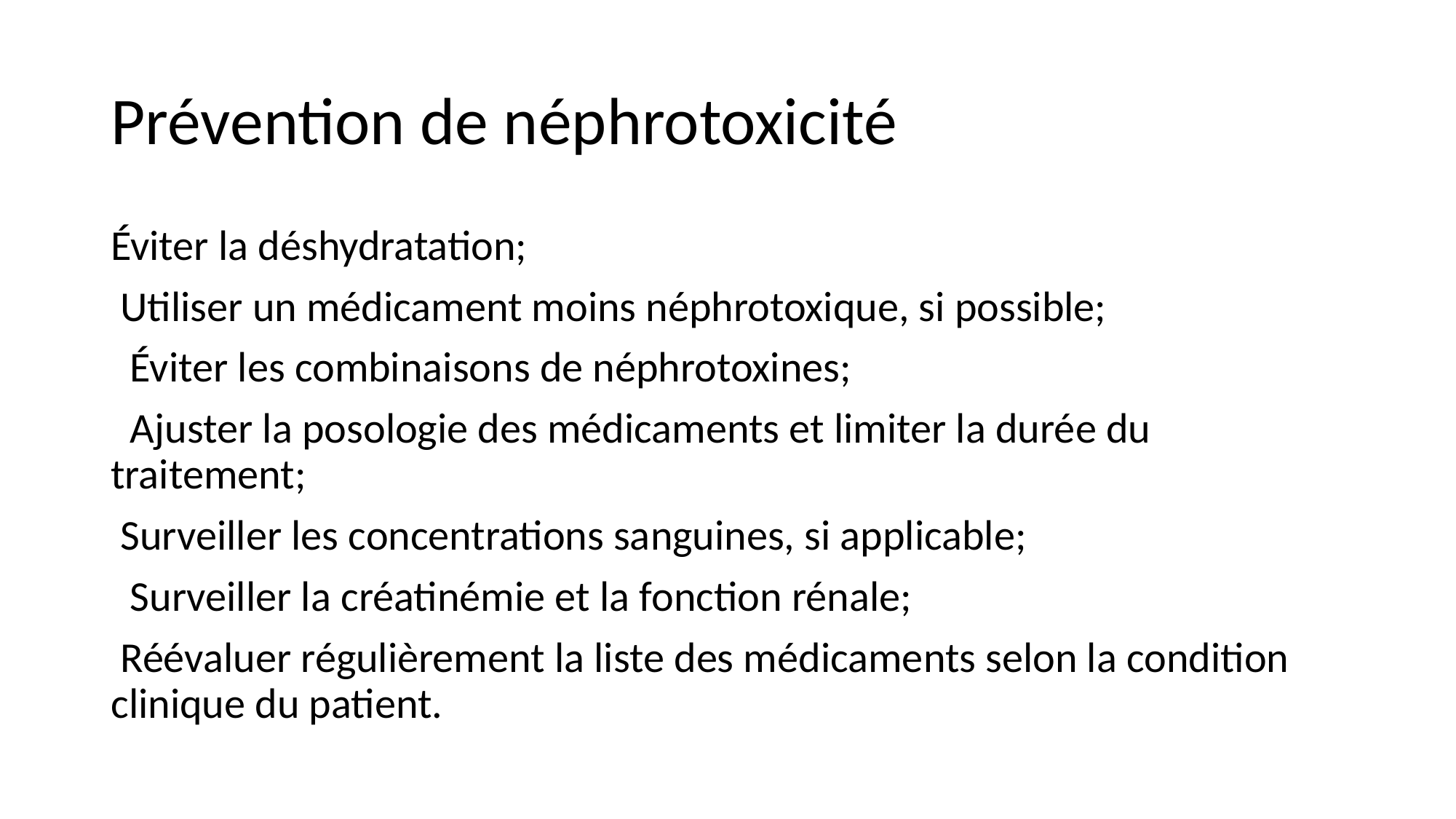

# Prévention de néphrotoxicité
Éviter la déshydratation;
 Utiliser un médicament moins néphrotoxique, si possible;
  Éviter les combinaisons de néphrotoxines;
  Ajuster la posologie des médicaments et limiter la durée du traitement;
 Surveiller les concentrations sanguines, si applicable;
  Surveiller la créatinémie et la fonction rénale;
 Réévaluer régulièrement la liste des médicaments selon la condition clinique du patient.